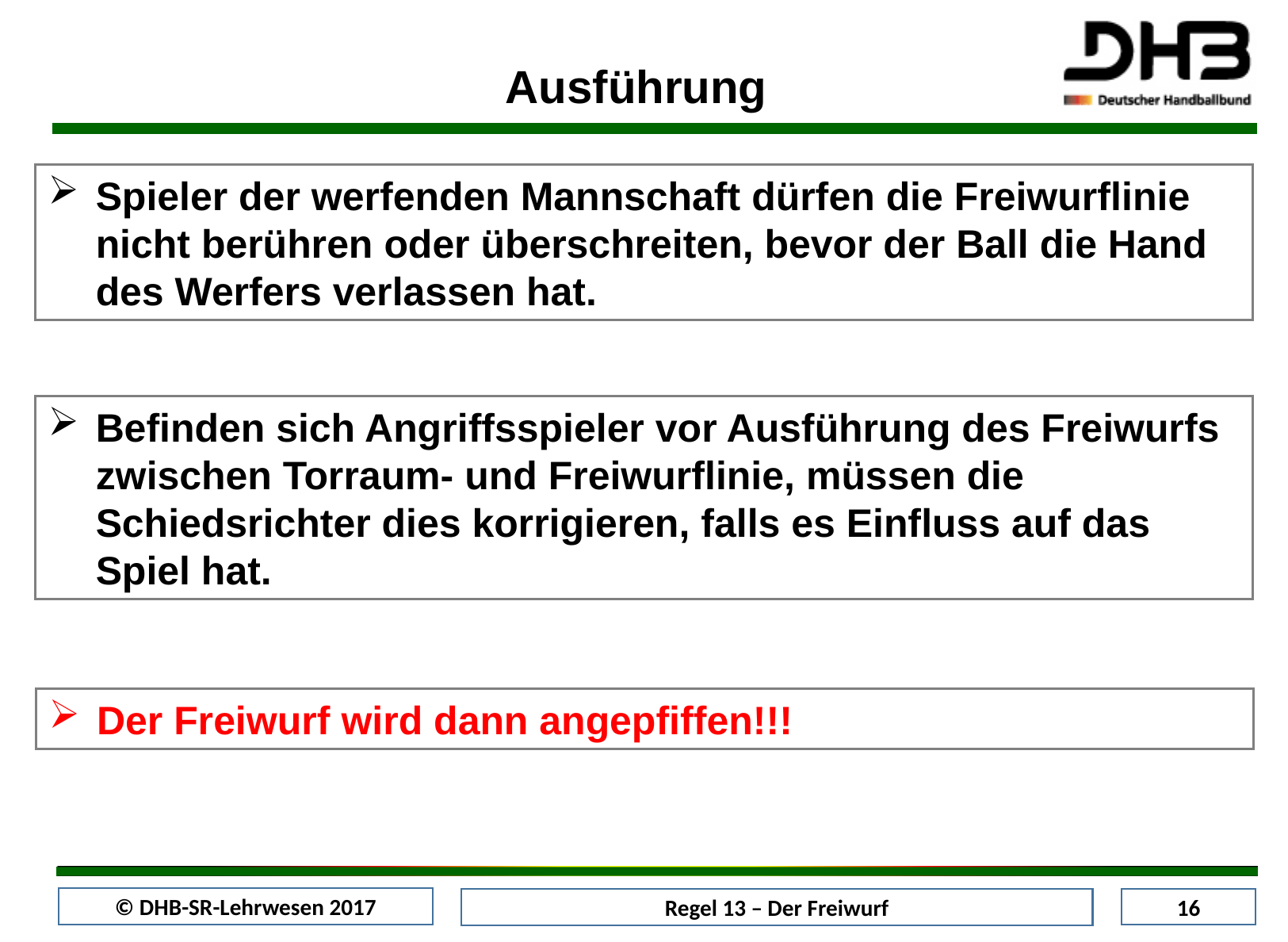

Ausführung
Spieler der werfenden Mannschaft dürfen die Freiwurflinie nicht berühren oder überschreiten, bevor der Ball die Hand des Werfers verlassen hat.
Befinden sich Angriffsspieler vor Ausführung des Freiwurfs zwischen Torraum- und Freiwurflinie, müssen die Schiedsrichter dies korrigieren, falls es Einfluss auf das Spiel hat.
Der Freiwurf wird dann angepfiffen!!!